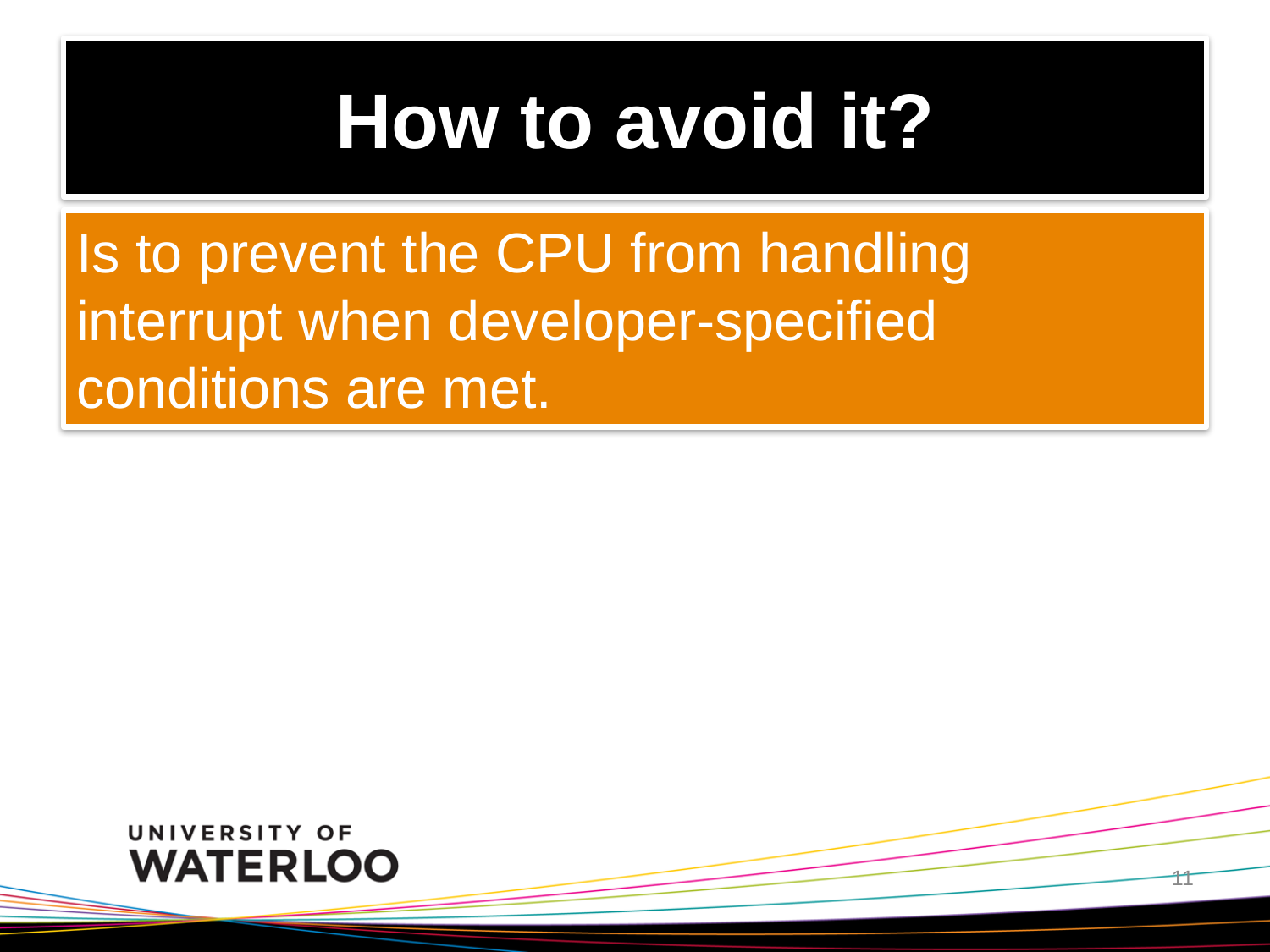

# How to avoid it?
Is to prevent the CPU from handling interrupt when developer-specified conditions are met.
11